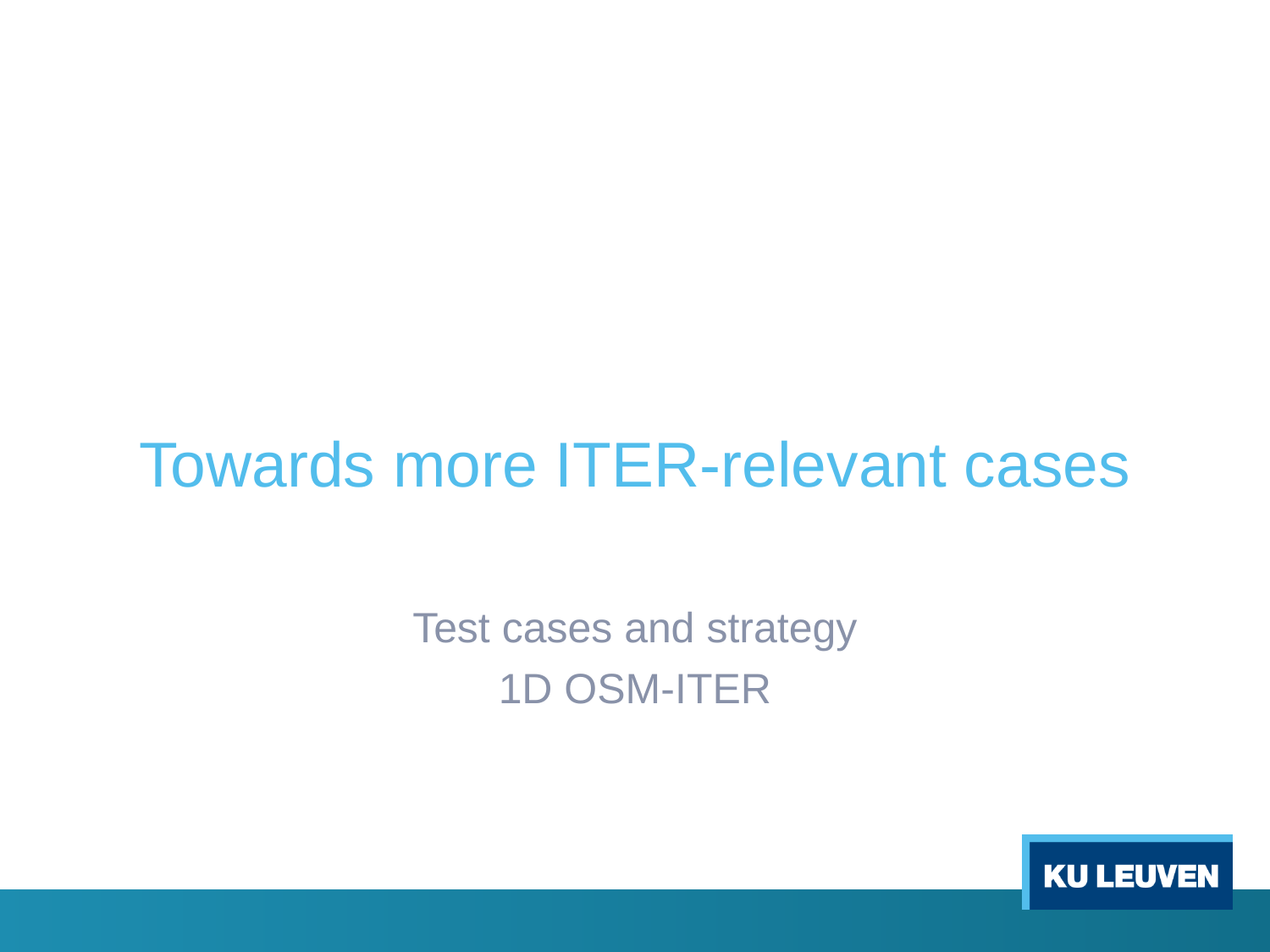

# Towards more ITER-relevant cases

Test cases and strategy
1D OSM-ITER